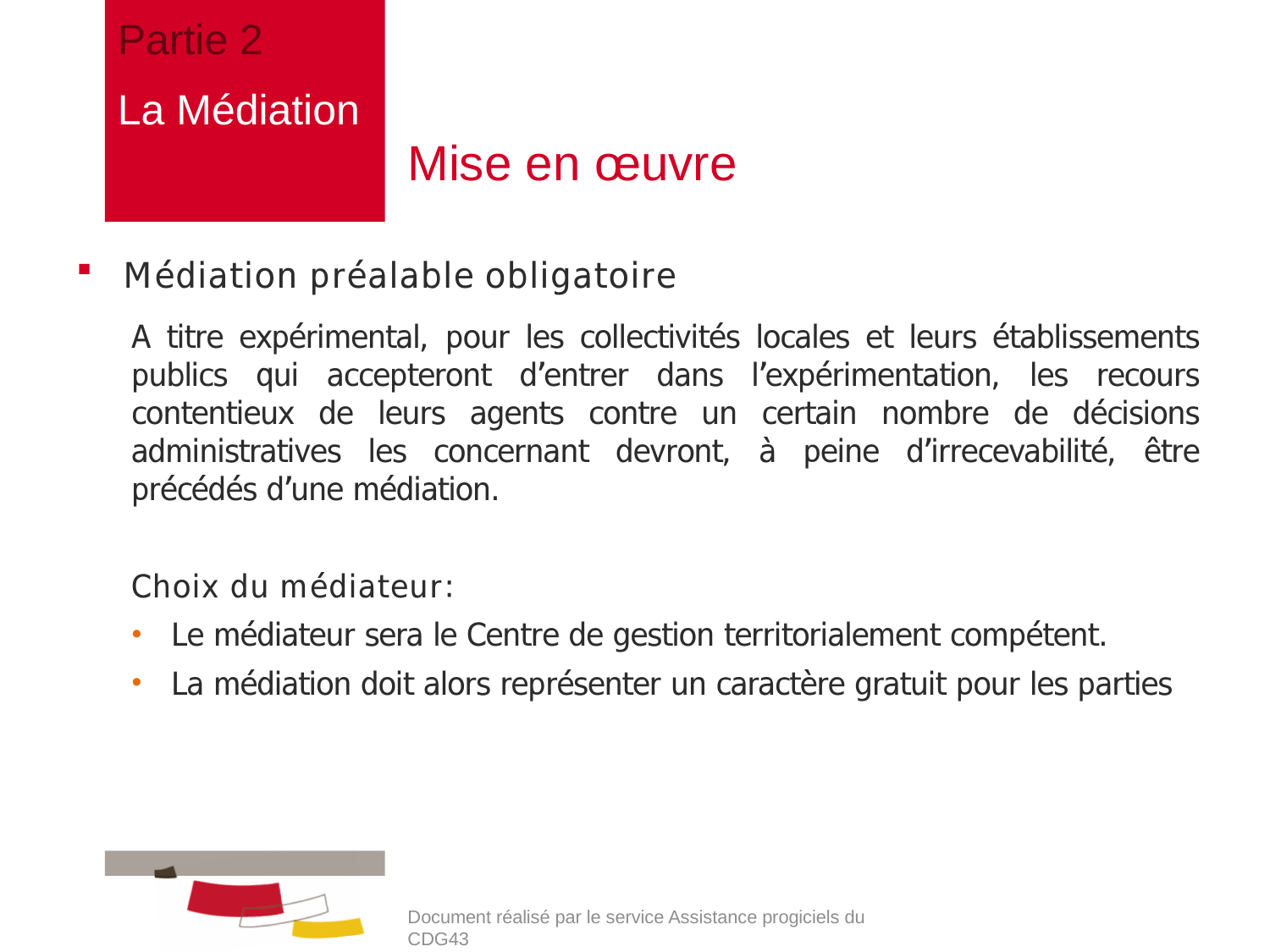

Partie 2

La Médiation
# Mise en œuvre
Médiation préalable obligatoire
A titre expérimental, pour les collectivités locales et leurs établissements publics qui accepteront d’entrer dans l’expérimentation, les recours contentieux de leurs agents contre un certain nombre de décisions administratives les concernant devront, à peine d’irrecevabilité, être précédés d’une médiation.

Choix du médiateur:
Le médiateur sera le Centre de gestion territorialement compétent.
La médiation doit alors représenter un caractère gratuit pour les parties